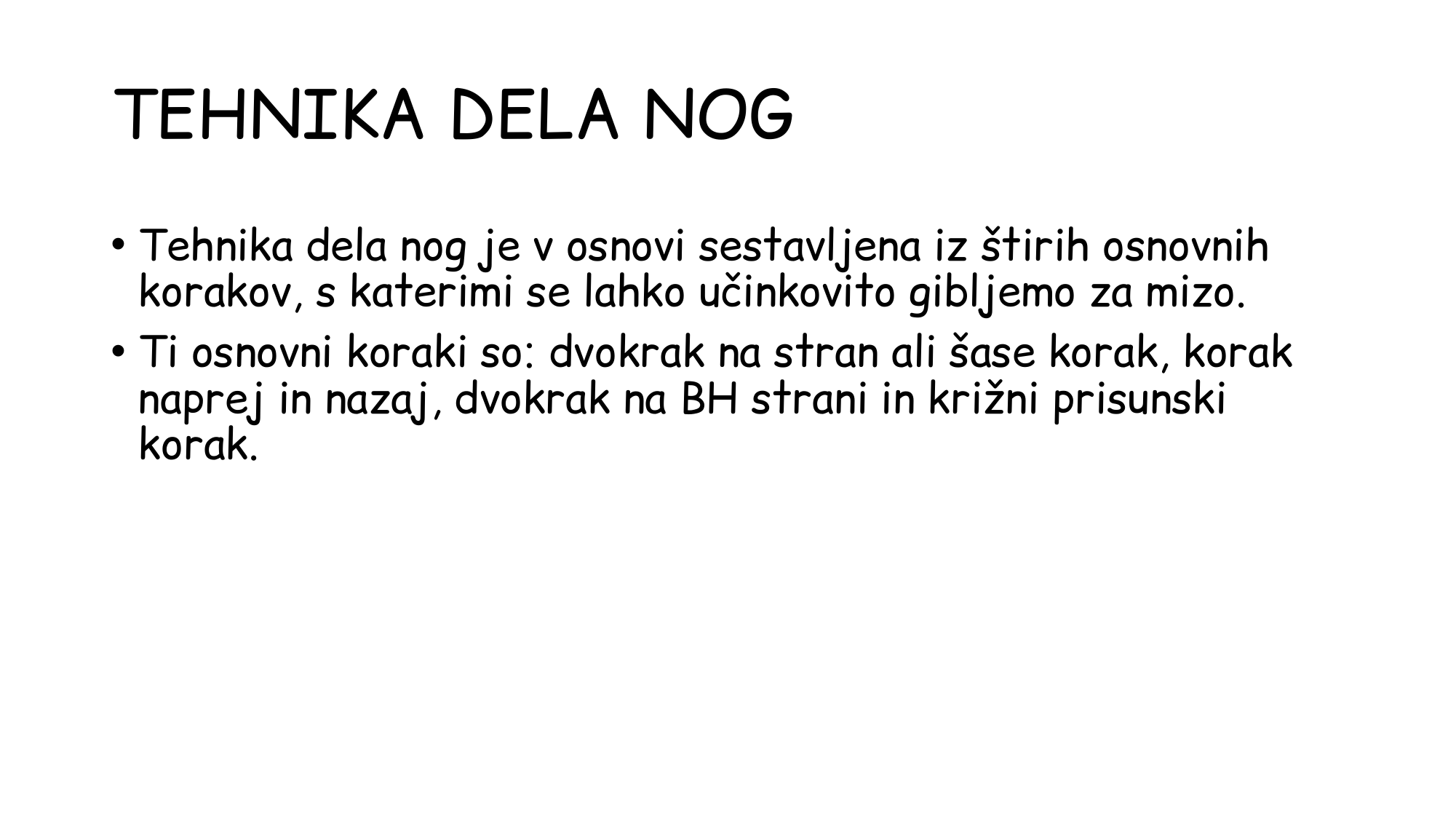

# TEHNIKA DELA NOG
Tehnika dela nog je v osnovi sestavljena iz štirih osnovnih korakov, s katerimi se lahko učinkovito gibljemo za mizo.
Ti osnovni koraki so: dvokrak na stran ali šase korak, korak naprej in nazaj, dvokrak na BH strani in križni prisunski korak.